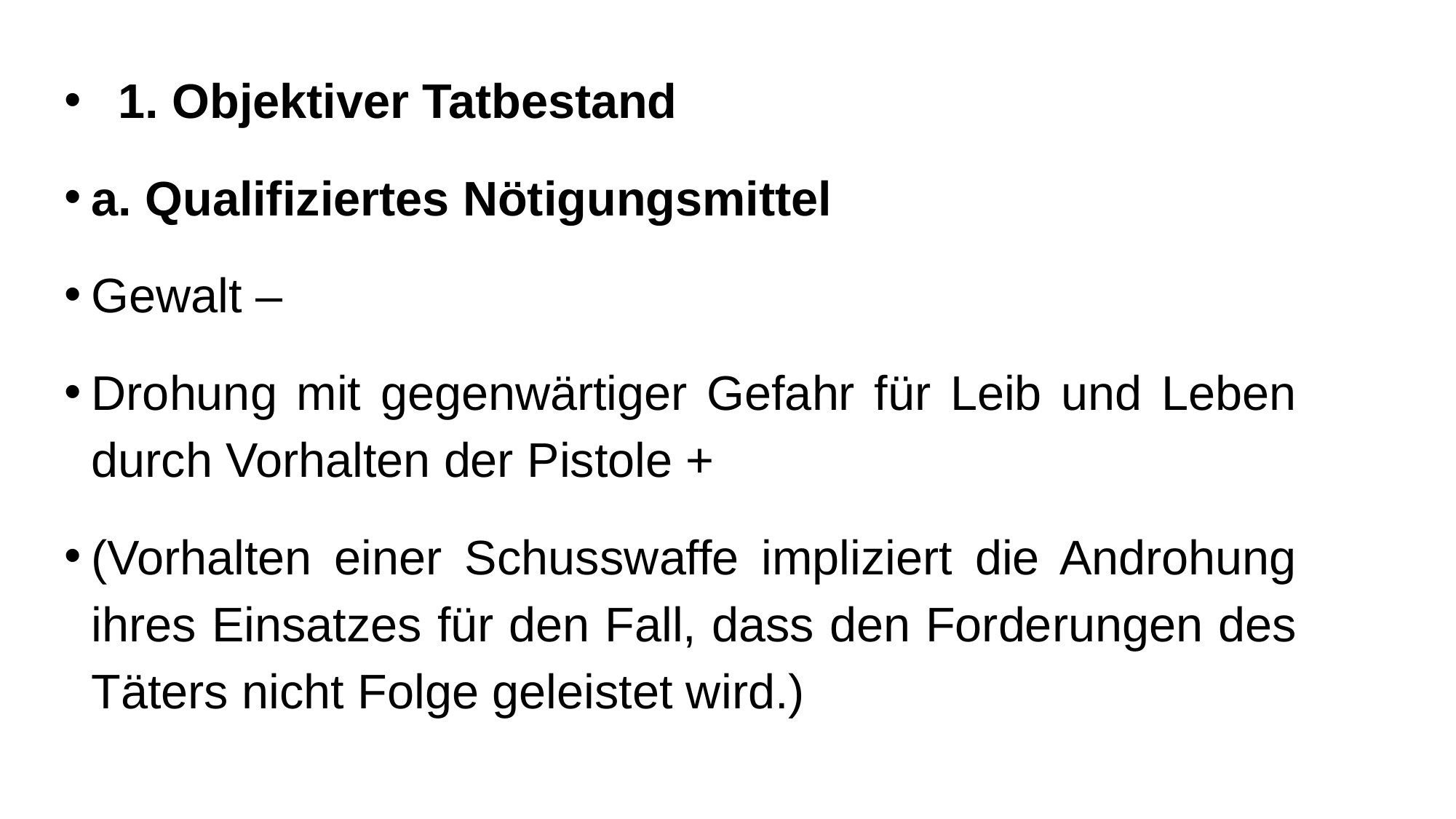

1. Objektiver Tatbestand
a. Qualifiziertes Nötigungsmittel
Gewalt –
Drohung mit gegenwärtiger Gefahr für Leib und Leben durch Vorhalten der Pistole +
(Vorhalten einer Schusswaffe impliziert die Androhung ihres Einsatzes für den Fall, dass den Forderungen des Täters nicht Folge geleistet wird.)